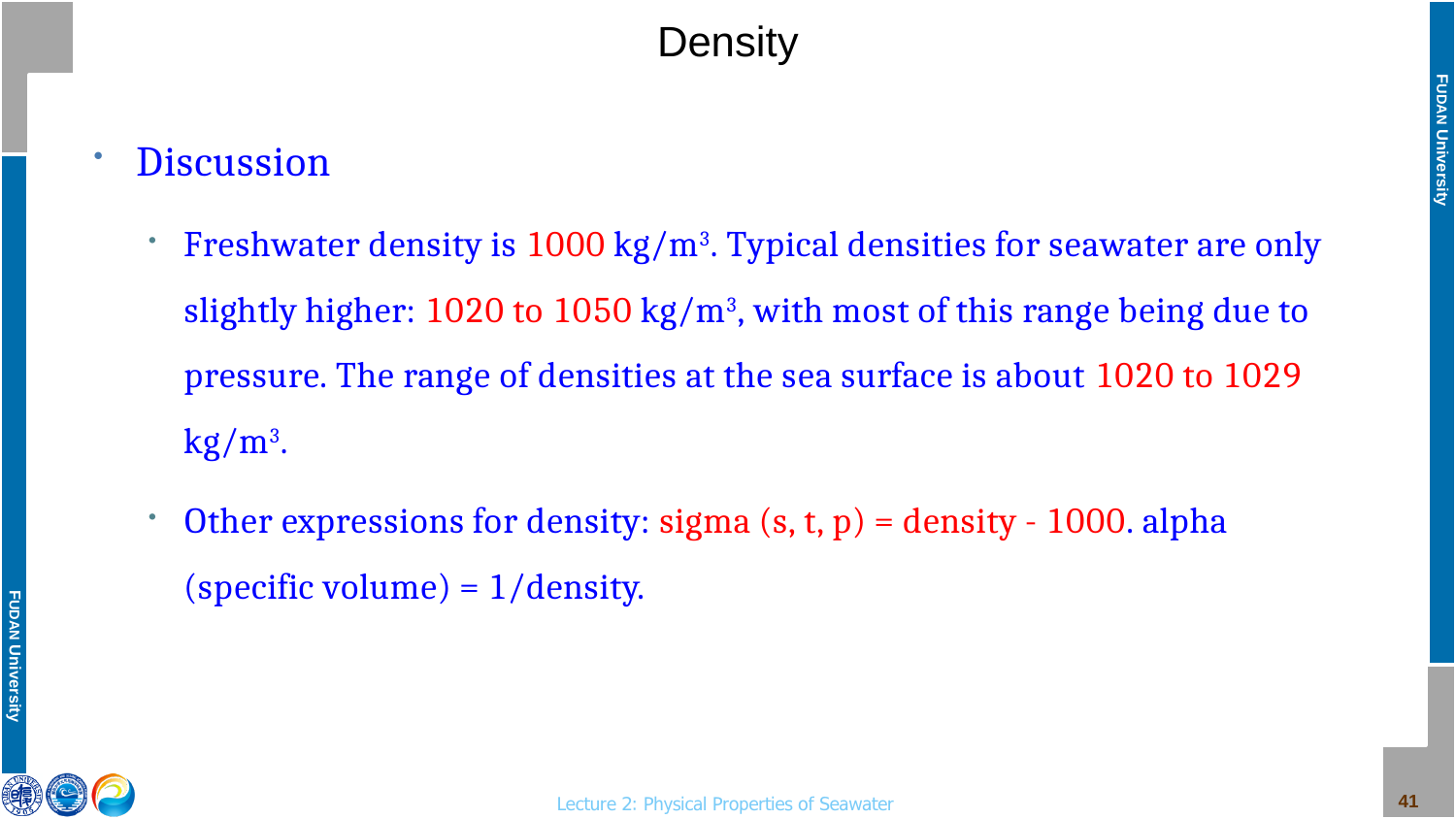

# Density
Discussion
Freshwater density is 1000 kg/m3. Typical densities for seawater are only slightly higher: 1020 to 1050 kg/m3, with most of this range being due to pressure. The range of densities at the sea surface is about 1020 to 1029 kg/m3.
Other expressions for density: sigma (s, t, p) = density - 1000. alpha (specific volume) = 1/density.